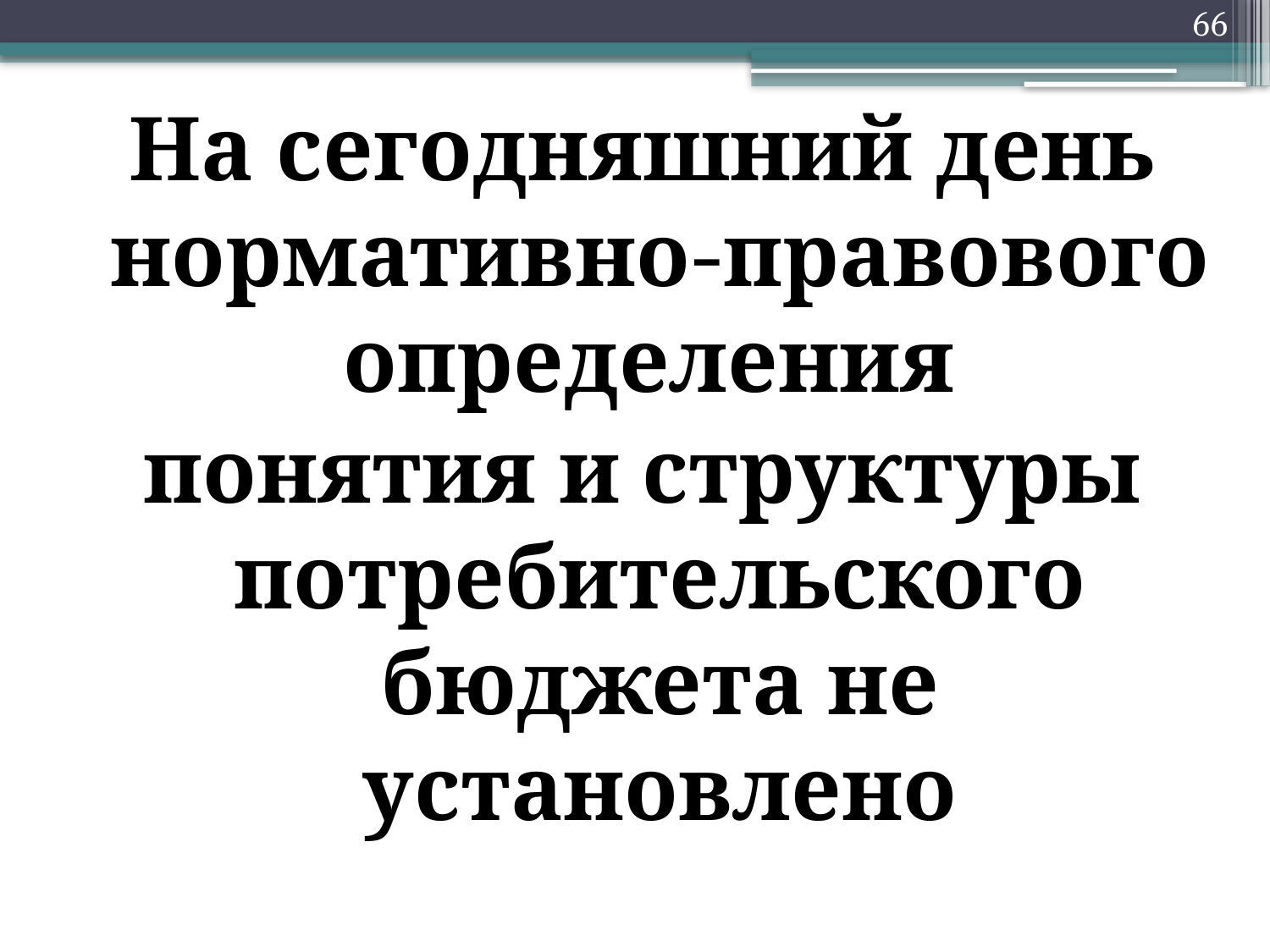

66
На сегодняшний день нормативно-правового определения
понятия и структуры потребительского бюджета не установлено